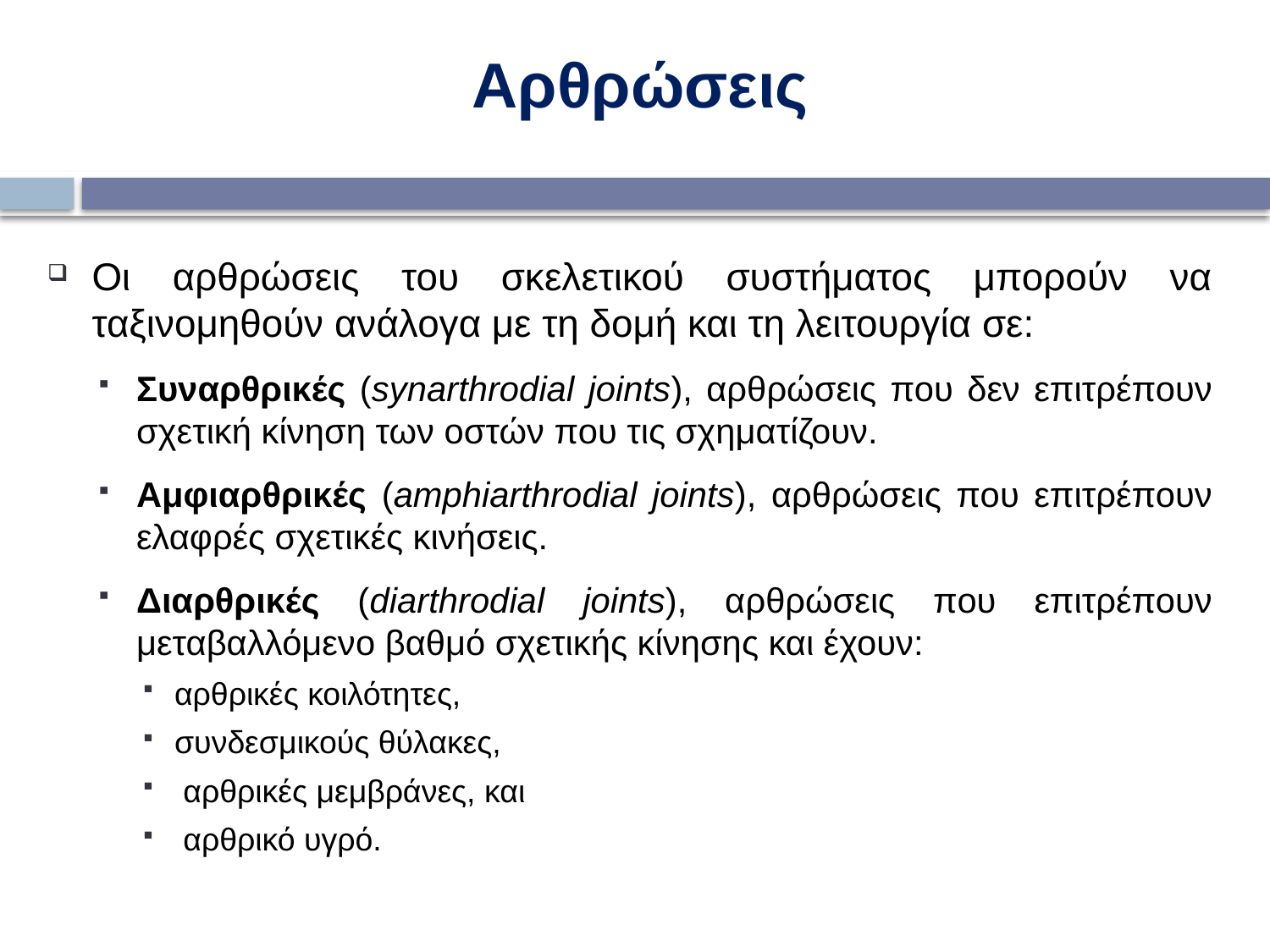

Αρθρώσεις
Οι αρθρώσεις του σκελετικού συστήματος μπορούν να ταξινομηθούν ανάλογα με τη δομή και τη λειτουργία σε:
Συναρθρικές (synarthrodial joints), αρθρώσεις που δεν επιτρέπουν σχετική κίνηση των οστών που τις σχηματίζουν.
Αμφιαρθρικές (amphiarthrodial joints), αρθρώσεις που επιτρέπουν ελαφρές σχετικές κινήσεις.
Διαρθρικές (diarthrodial joints), αρθρώσεις που επιτρέπουν μεταβαλλόμενο βαθμό σχετικής κίνησης και έχουν:
αρθρικές κοιλότητες,
συνδεσμικούς θύλακες,
 αρθρικές μεμβράνες, και
 αρθρικό υγρό.